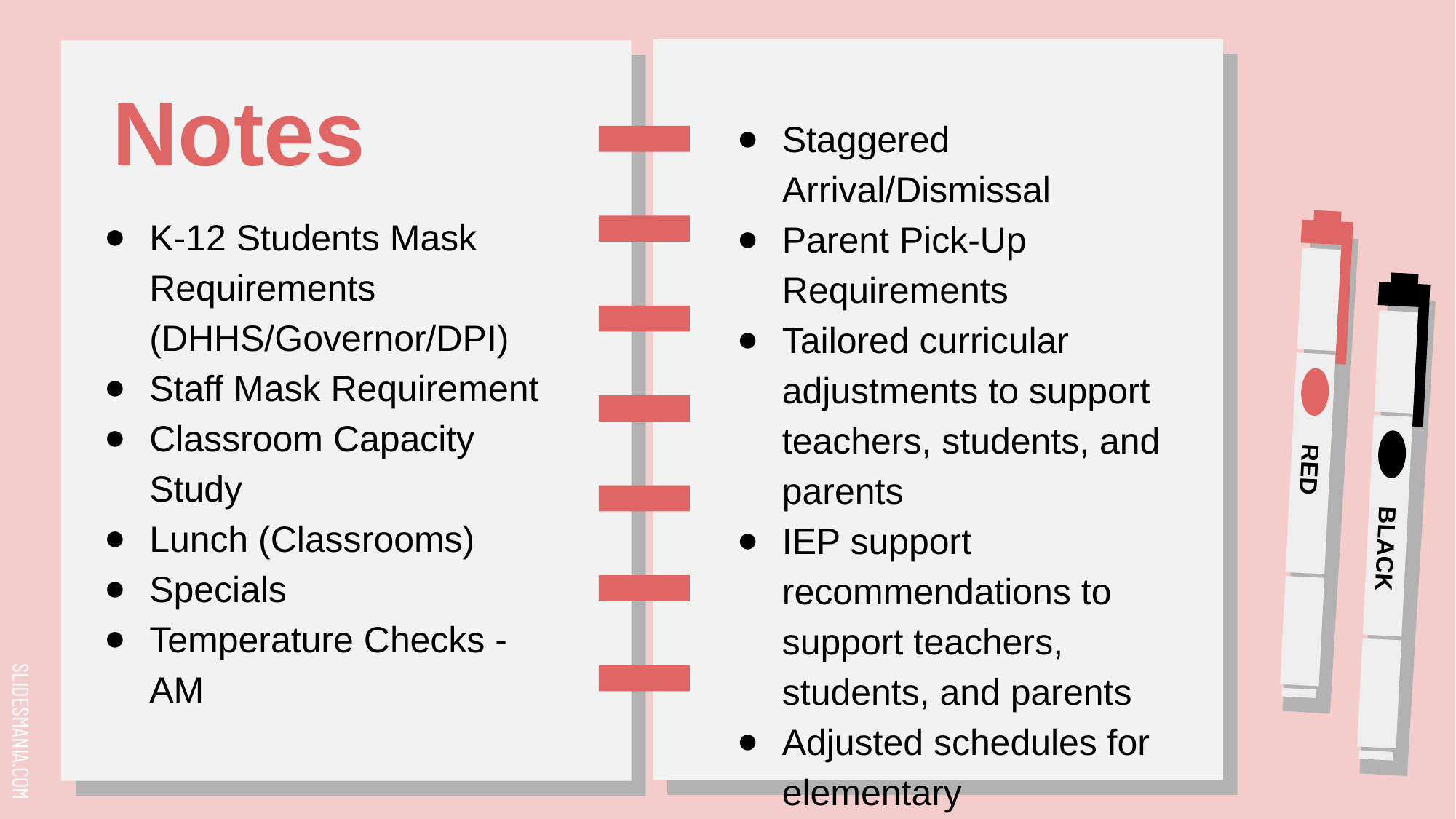

# Notes
Staggered Arrival/Dismissal
Parent Pick-Up Requirements
Tailored curricular adjustments to support teachers, students, and parents
IEP support recommendations to support teachers, students, and parents
Adjusted schedules for elementary
K-12 Students Mask Requirements (DHHS/Governor/DPI)
Staff Mask Requirement
Classroom Capacity Study
Lunch (Classrooms)
Specials
Temperature Checks - AM